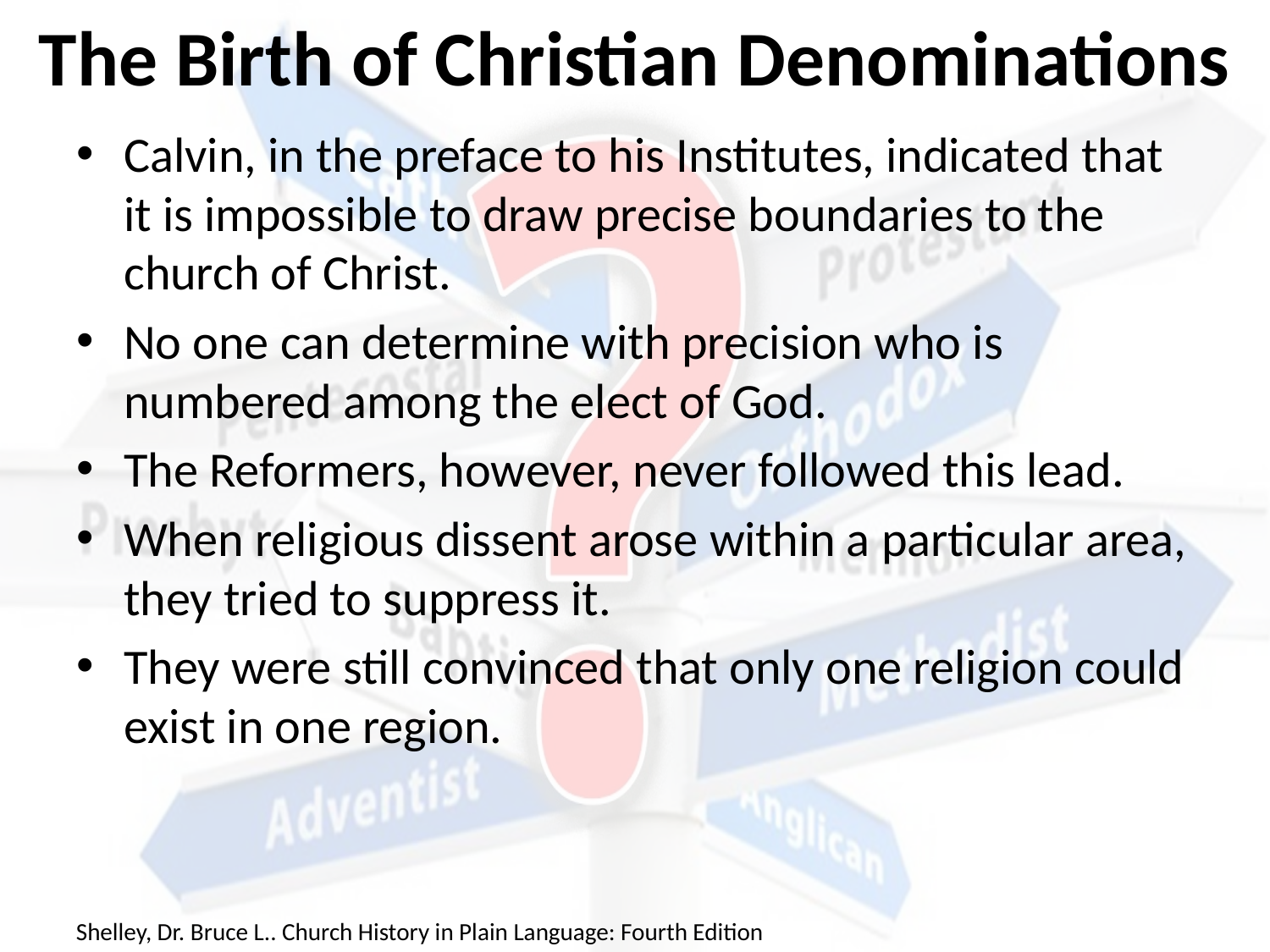

# The Birth of Christian Denominations
Calvin, in the preface to his Institutes, indicated that it is impossible to draw precise boundaries to the church of Christ.
No one can determine with precision who is numbered among the elect of God.
The Reformers, however, never followed this lead.
When religious dissent arose within a particular area, they tried to suppress it.
They were still convinced that only one religion could exist in one region.

Shelley, Dr. Bruce L.. Church History in Plain Language: Fourth Edition